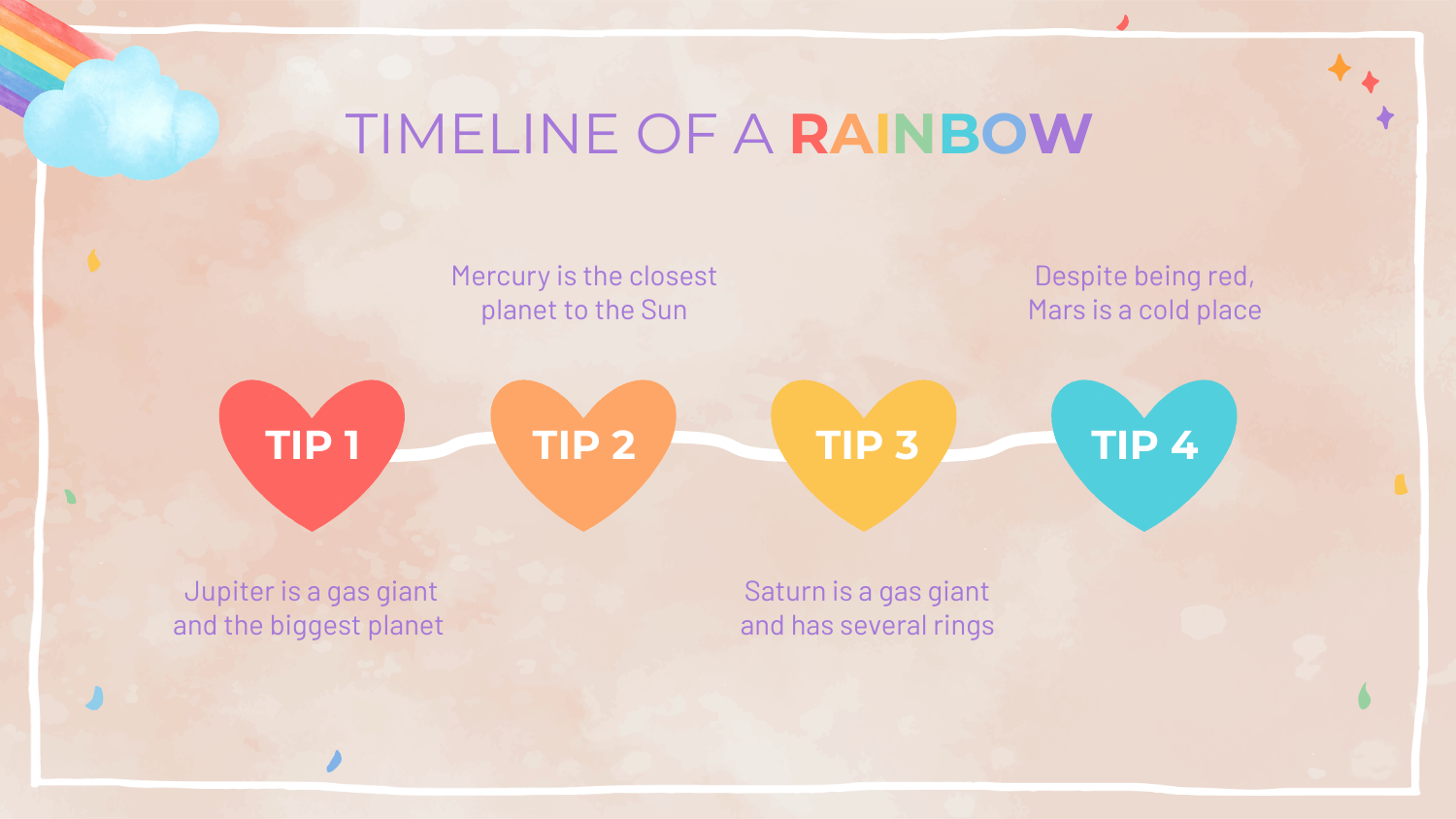

# TIMELINE OF A RAINBOW
Mercury is the closest planet to the Sun
Despite being red, Mars is a cold place

TIP 1
TIP 2
TIP 3
TIP 4
Jupiter is a gas giant and the biggest planet
Saturn is a gas giant and has several rings